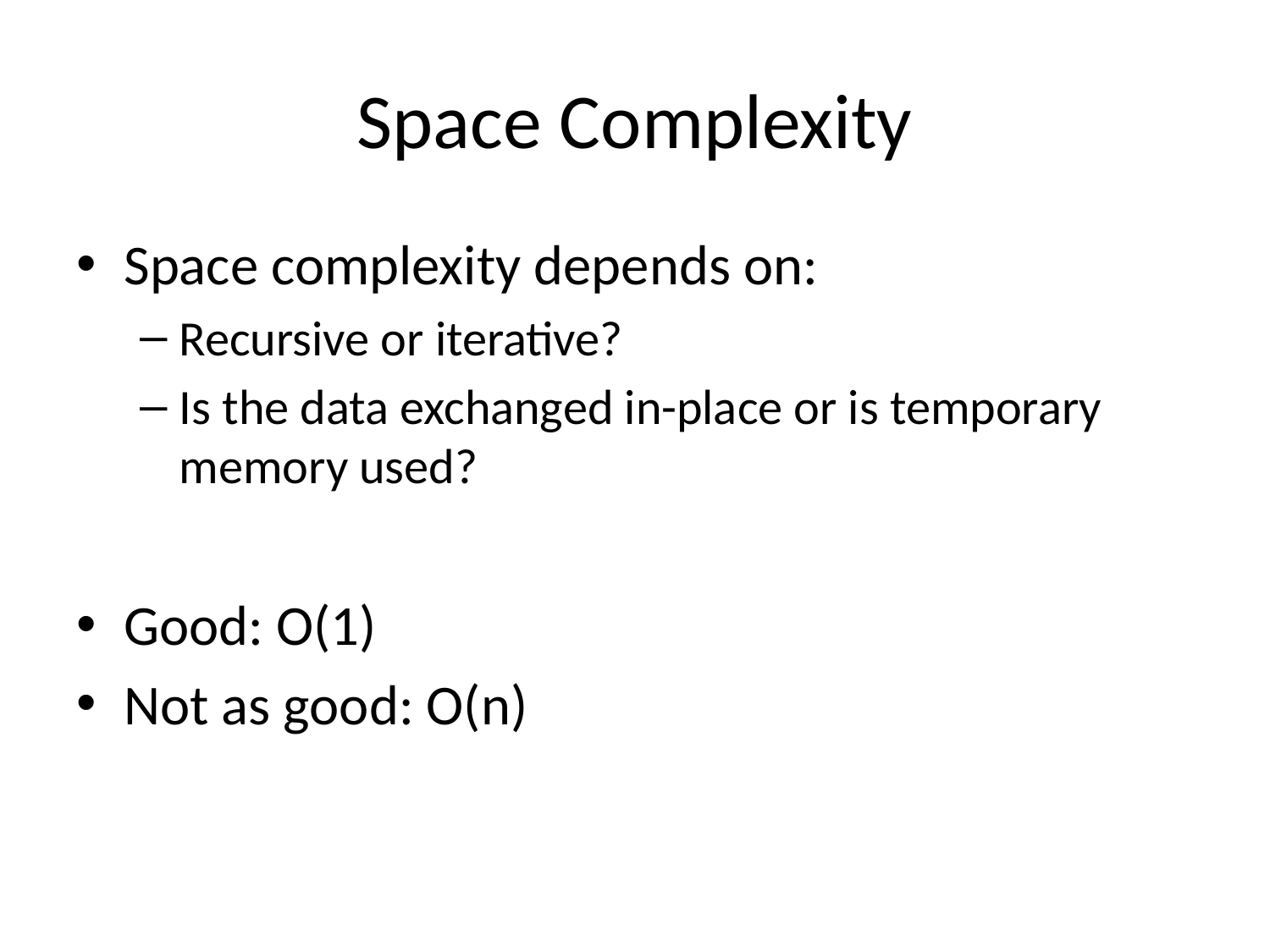

# Space Complexity
Space complexity depends on:
Recursive or iterative?
Is the data exchanged in-place or is temporary memory used?

Good: O(1)
Not as good: O(n)